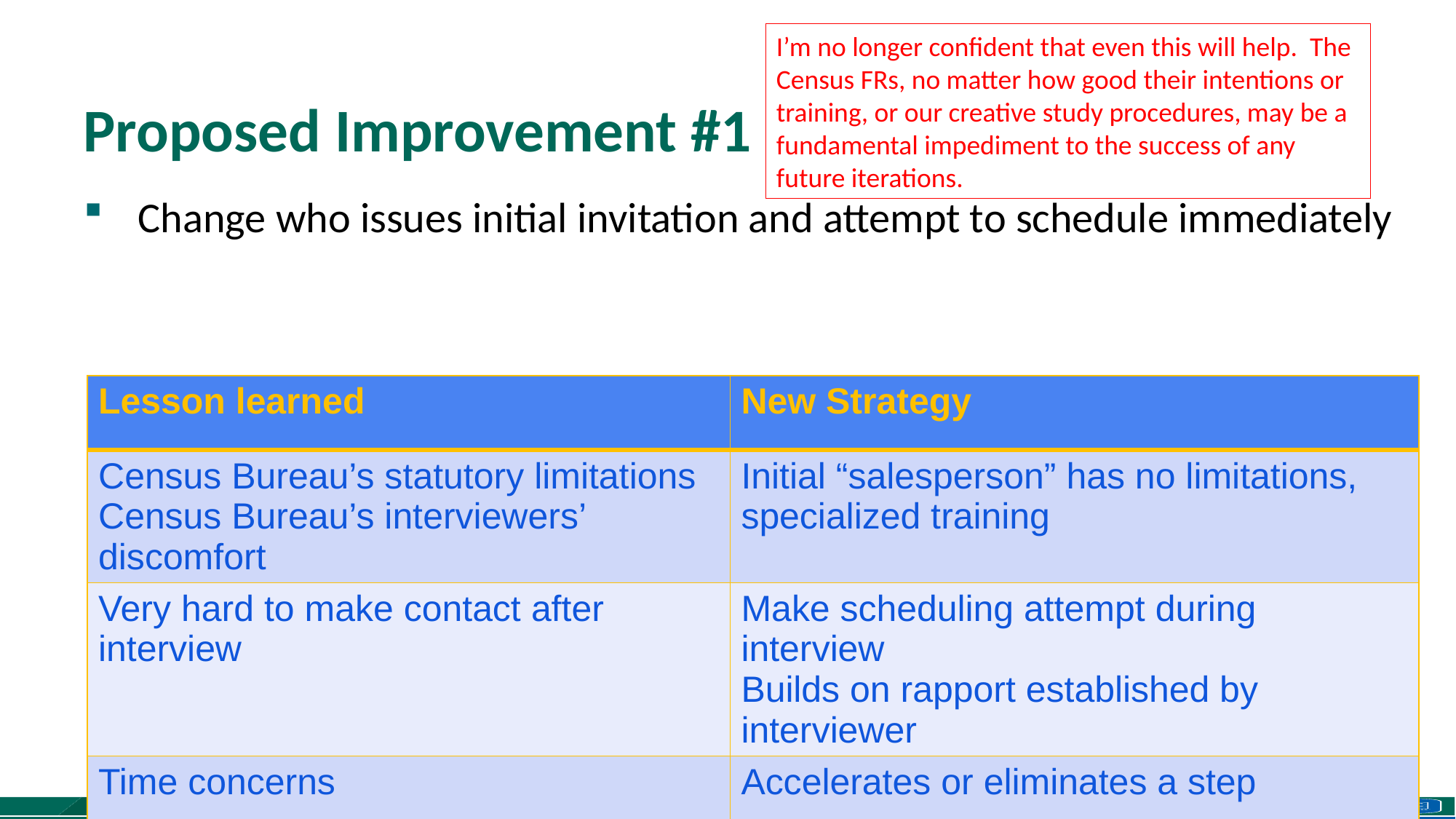

I’m no longer confident that even this will help.  The Census FRs, no matter how good their intentions or training, or our creative study procedures, may be a fundamental impediment to the success of any future iterations.
# Proposed Improvement #1
Change who issues initial invitation and attempt to schedule immediately

| Lesson learned | New Strategy |
| --- | --- |
| Census Bureau’s statutory limitations Census Bureau’s interviewers’ discomfort | Initial “salesperson” has no limitations, specialized training |
| Very hard to make contact after interview | Make scheduling attempt during interview Builds on rapport established by interviewer |
| Time concerns | Accelerates or eliminates a step |